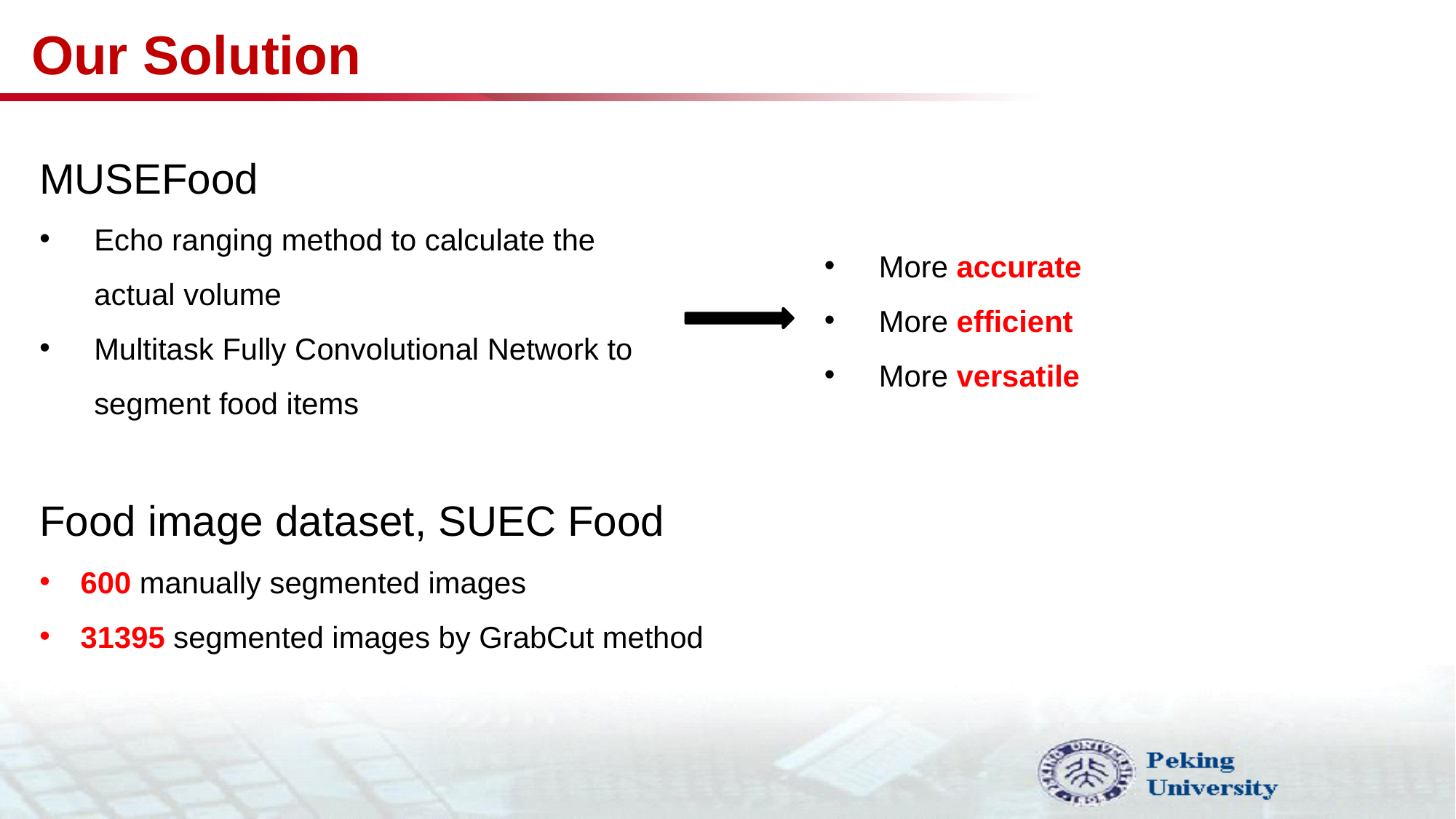

# Our Solution
MUSEFood
Echo ranging method to calculate the actual volume
Multitask Fully Convolutional Network to segment food items

More accurate
More efficient
More versatile

Food image dataset, SUEC Food
600 manually segmented images
31395 segmented images by GrabCut method